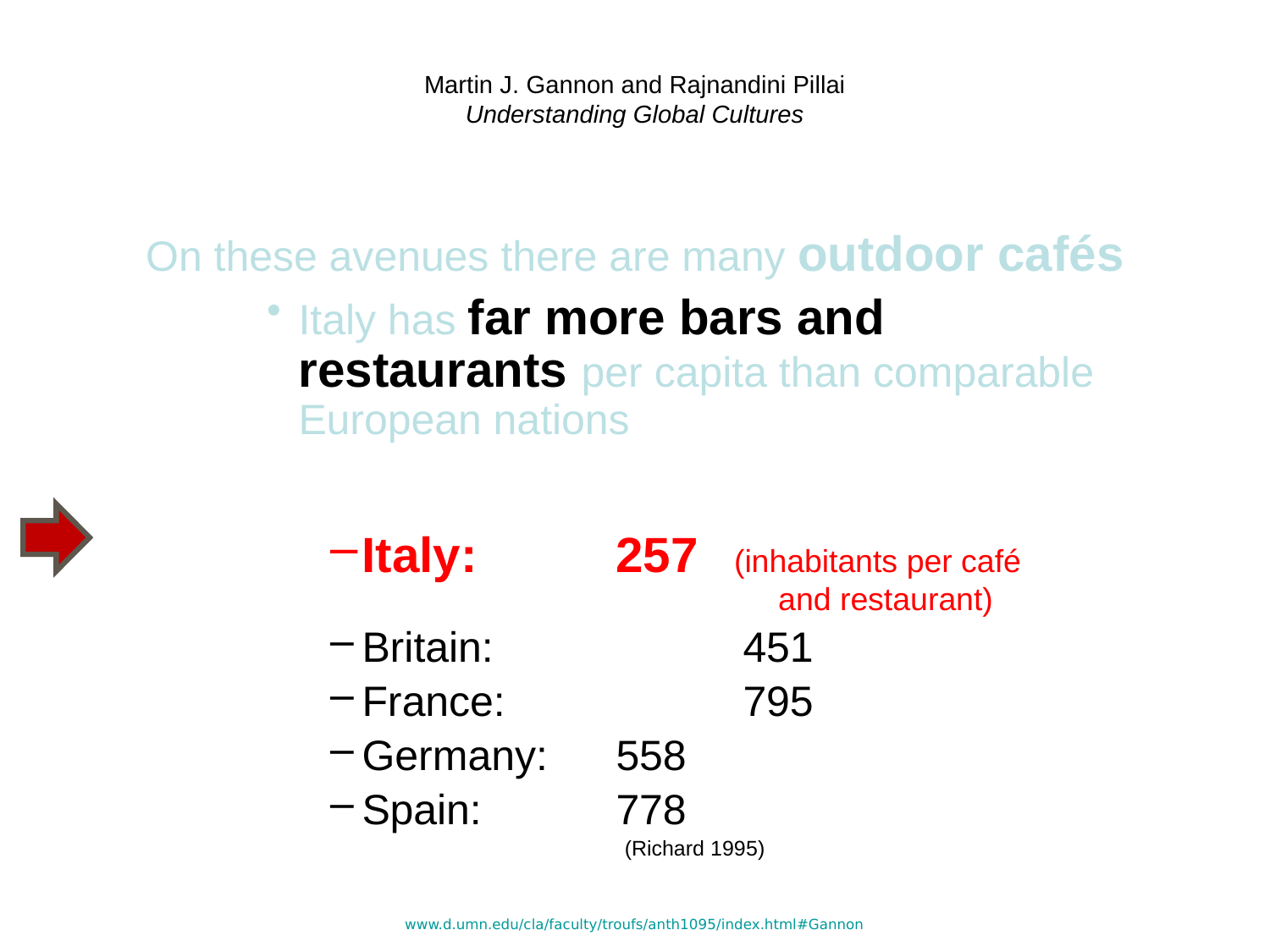

# Martin J. Gannon and Rajnandini Pillai Understanding Global Cultures
On these avenues there are many outdoor cafés
Italy has far more bars and restaurants per capita than comparable European nations

Italy:	   	257   (inhabitants per café 				    and restaurant)
Britain: 	  	451
France:	   	795
Germany:	558
Spain:	  	778
                                       (Richard 1995)

www.d.umn.edu/cla/faculty/troufs/anth1095/index.html#Gannon